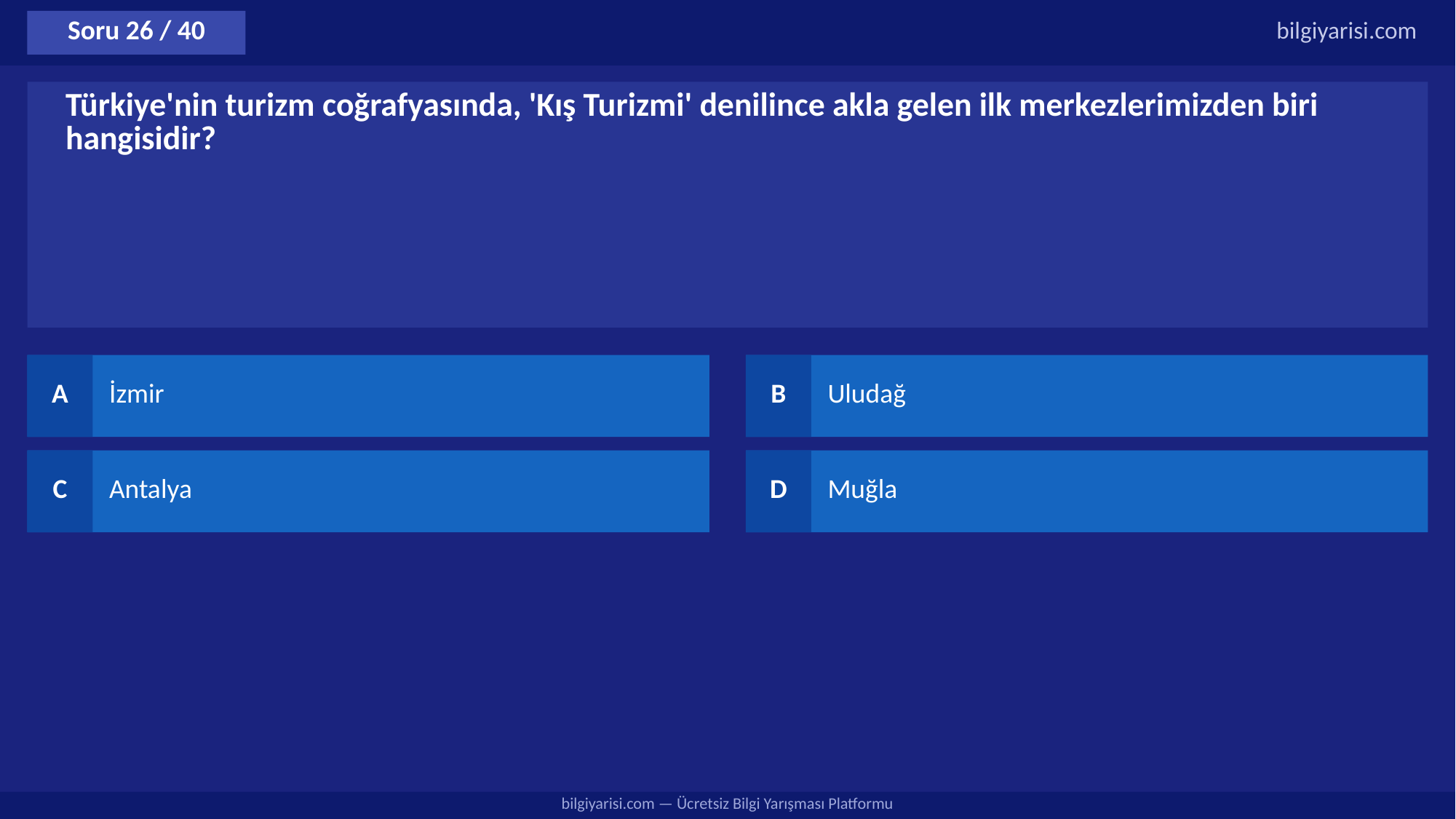

Soru 26 / 40
bilgiyarisi.com

Türkiye'nin turizm coğrafyasında, 'Kış Turizmi' denilince akla gelen ilk merkezlerimizden biri hangisidir?

A
İzmir

B
Uludağ

C
Antalya

D
Muğla
bilgiyarisi.com — Ücretsiz Bilgi Yarışması Platformu